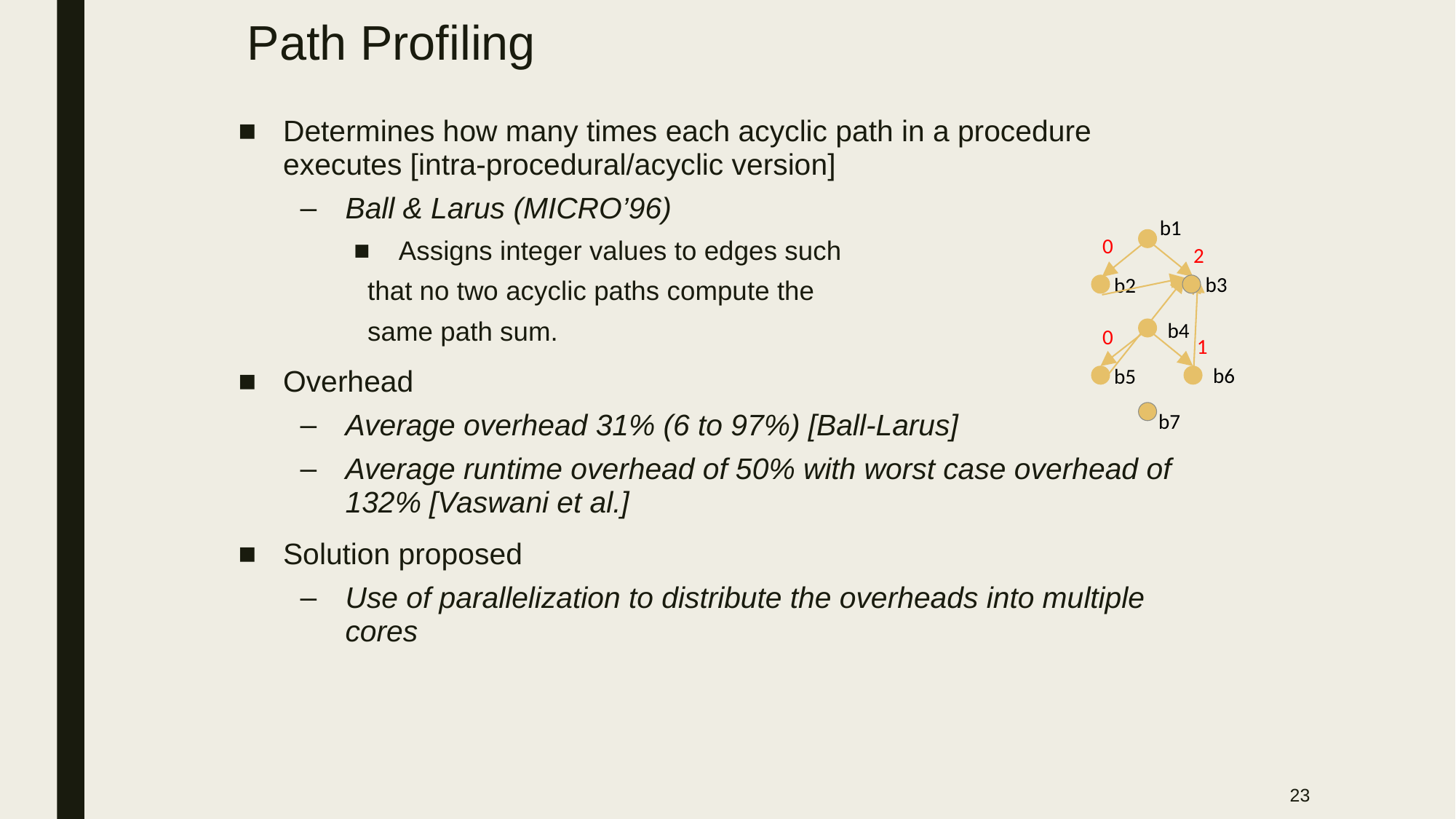

# Path Profiling
Determines how many times each acyclic path in a procedure executes [intra-procedural/acyclic version]
Ball & Larus (MICRO’96)
Assigns integer values to edges such
   that no two acyclic paths compute the
   same path sum.
Overhead
Average overhead 31% (6 to 97%) [Ball-Larus]
Average runtime overhead of 50% with worst case overhead of 132% [Vaswani et al.]
Solution proposed
Use of parallelization to distribute the overheads into multiple cores
b1
0

2
b3
b2

b4
0

1
b6
b5

b7
23